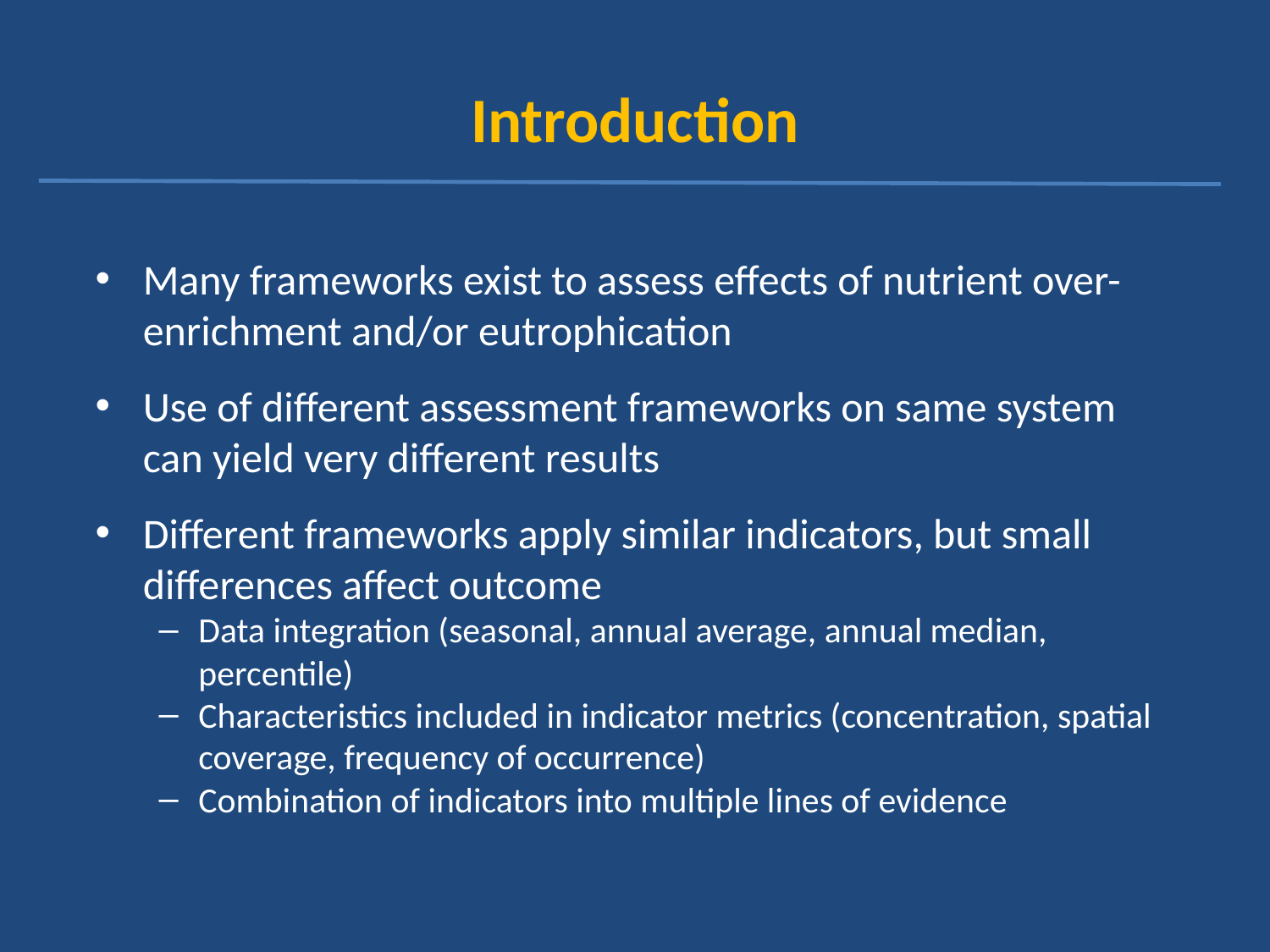

# Introduction
Many frameworks exist to assess effects of nutrient over-enrichment and/or eutrophication

Use of different assessment frameworks on same system can yield very different results

Different frameworks apply similar indicators, but small differences affect outcome
Data integration (seasonal, annual average, annual median, percentile)
Characteristics included in indicator metrics (concentration, spatial coverage, frequency of occurrence)
Combination of indicators into multiple lines of evidence